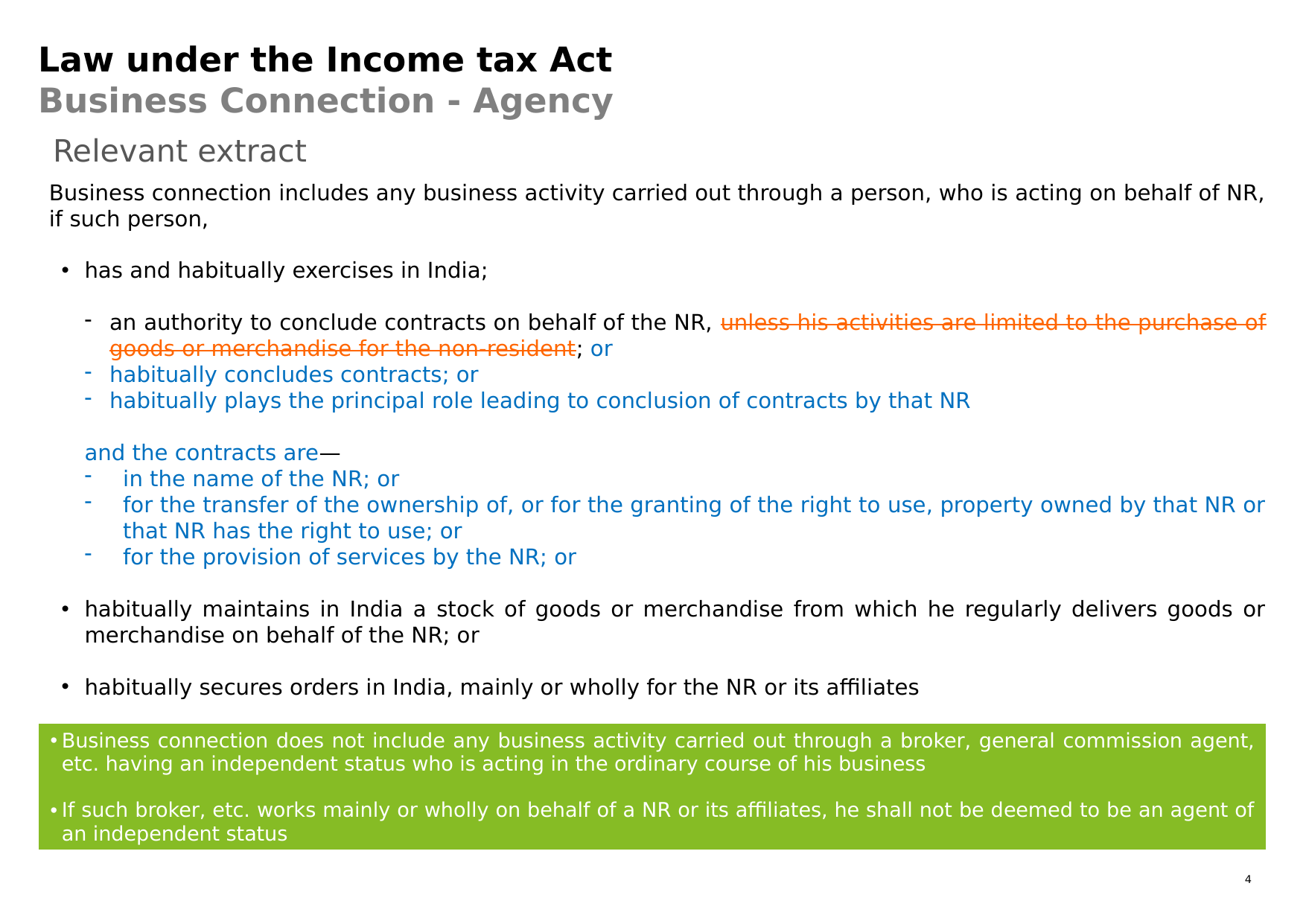

Law under the Income tax Act                                         Business Connection - Agency
Relevant extract
Business connection includes any business activity carried out through a person, who is acting on behalf of NR, if such person,

has and habitually exercises in India;

an authority to conclude contracts on behalf of the NR, unless his activities are limited to the purchase of goods or merchandise for the non-resident; or
habitually concludes contracts; or
habitually plays the principal role leading to conclusion of contracts by that NR

and the contracts are—
in the name of the NR; or
for the transfer of the ownership of, or for the granting of the right to use, property owned by that NR or that NR has the right to use; or
for the provision of services by the NR; or

habitually maintains in India a stock of goods or merchandise from which he regularly delivers goods or merchandise on behalf of the NR; or

habitually secures orders in India, mainly or wholly for the NR or its affiliates
| Business connection does not include any business activity carried out through a broker, general commission agent, etc. having an independent status who is acting in the ordinary course of his business If such broker, etc. works mainly or wholly on behalf of a NR or its affiliates, he shall not be deemed to be an agent of an independent status |
| --- |